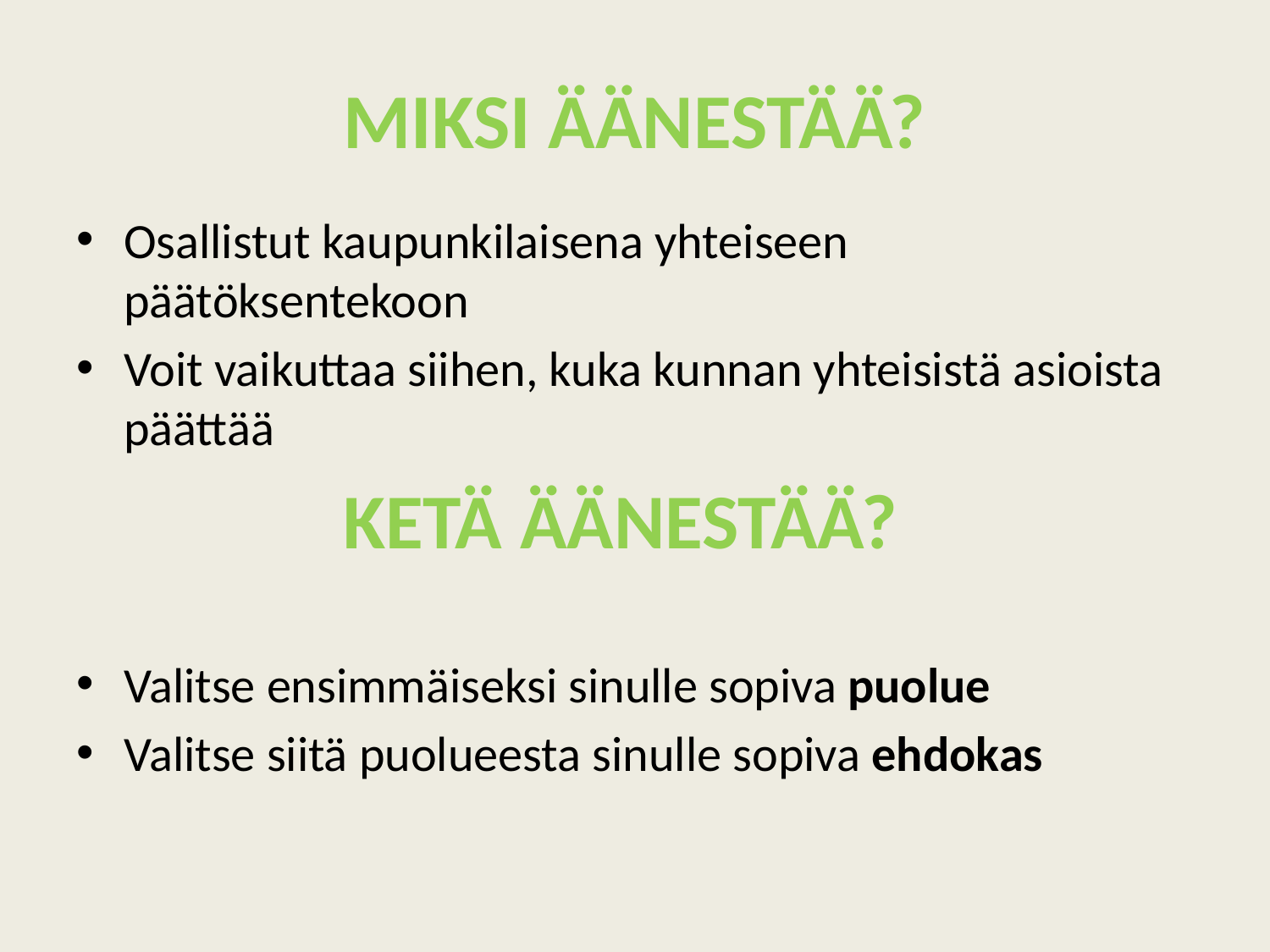

# MIKSI ÄÄNESTÄÄ?
Osallistut kaupunkilaisena yhteiseen päätöksentekoon
Voit vaikuttaa siihen, kuka kunnan yhteisistä asioista päättää
                     KETÄ ÄÄNESTÄÄ?

Valitse ensimmäiseksi sinulle sopiva puolue
Valitse siitä puolueesta sinulle sopiva ehdokas